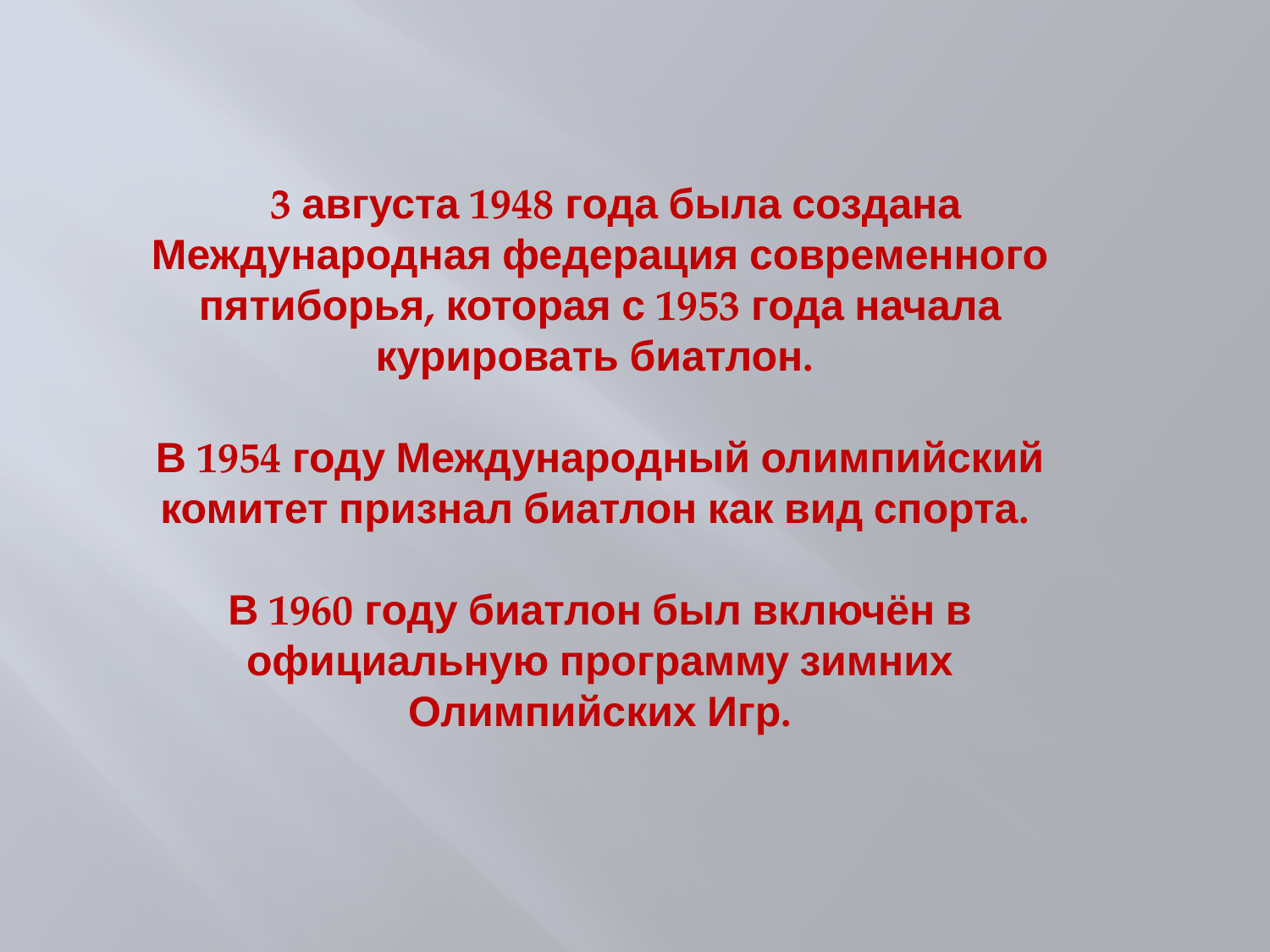

# 3 августа 1948 года была создана Международная федерация современного пятиборья, которая с 1953 года начала курировать биатлон. В 1954 году Международный олимпийский комитет признал биатлон как вид спорта. В 1960 году биатлон был включён в официальную программу зимних Олимпийских Игр.